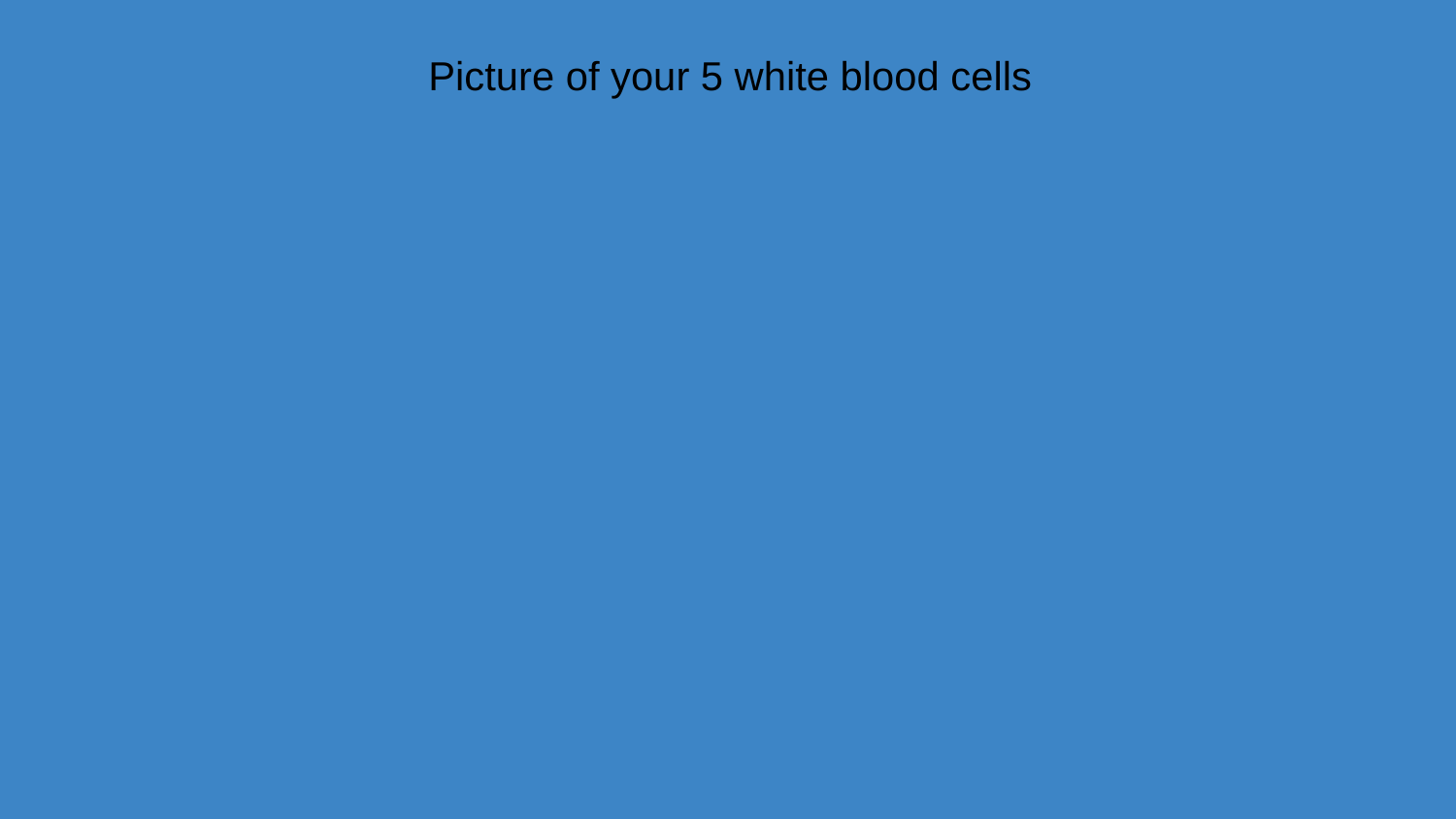

Picture of your 5 white blood cells